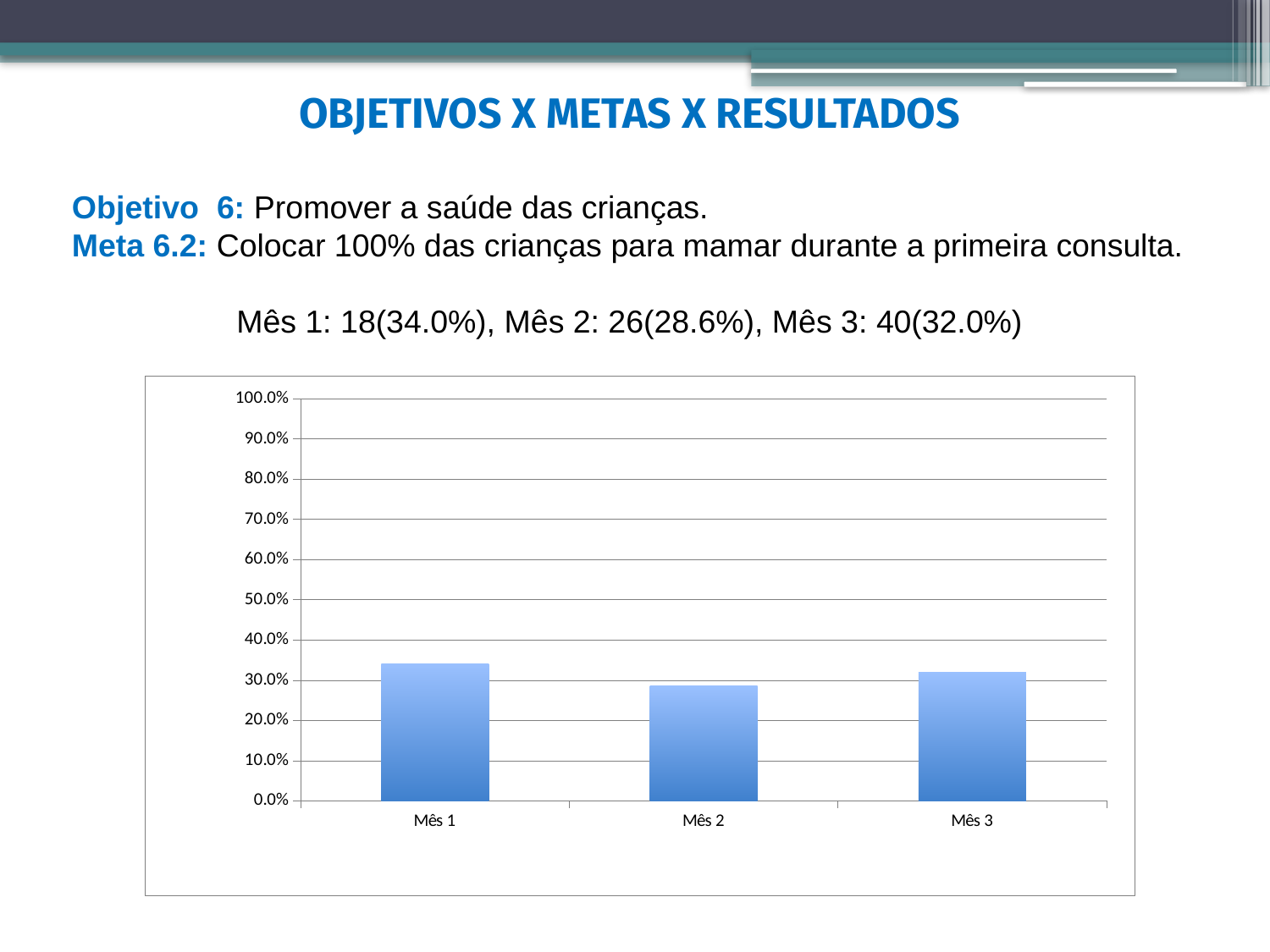

OBJETIVOS X METAS X RESULTADOS

Objetivo  6: Promover a saúde das crianças.
Meta 6.2: Colocar 100% das crianças para mamar durante a primeira consulta.

Mês 1: 18(34.0%), Mês 2: 26(28.6%), Mês 3: 40(32.0%)

### Chart

| Category | Número de crianças colocadas para mamar durante a primeira consulta. |
|---|---|
| Mês 1 | 0.3396226415094346 |
| Mês 2 | 0.28571428571428614 |
| Mês 3 | 0.3200000000000004 |